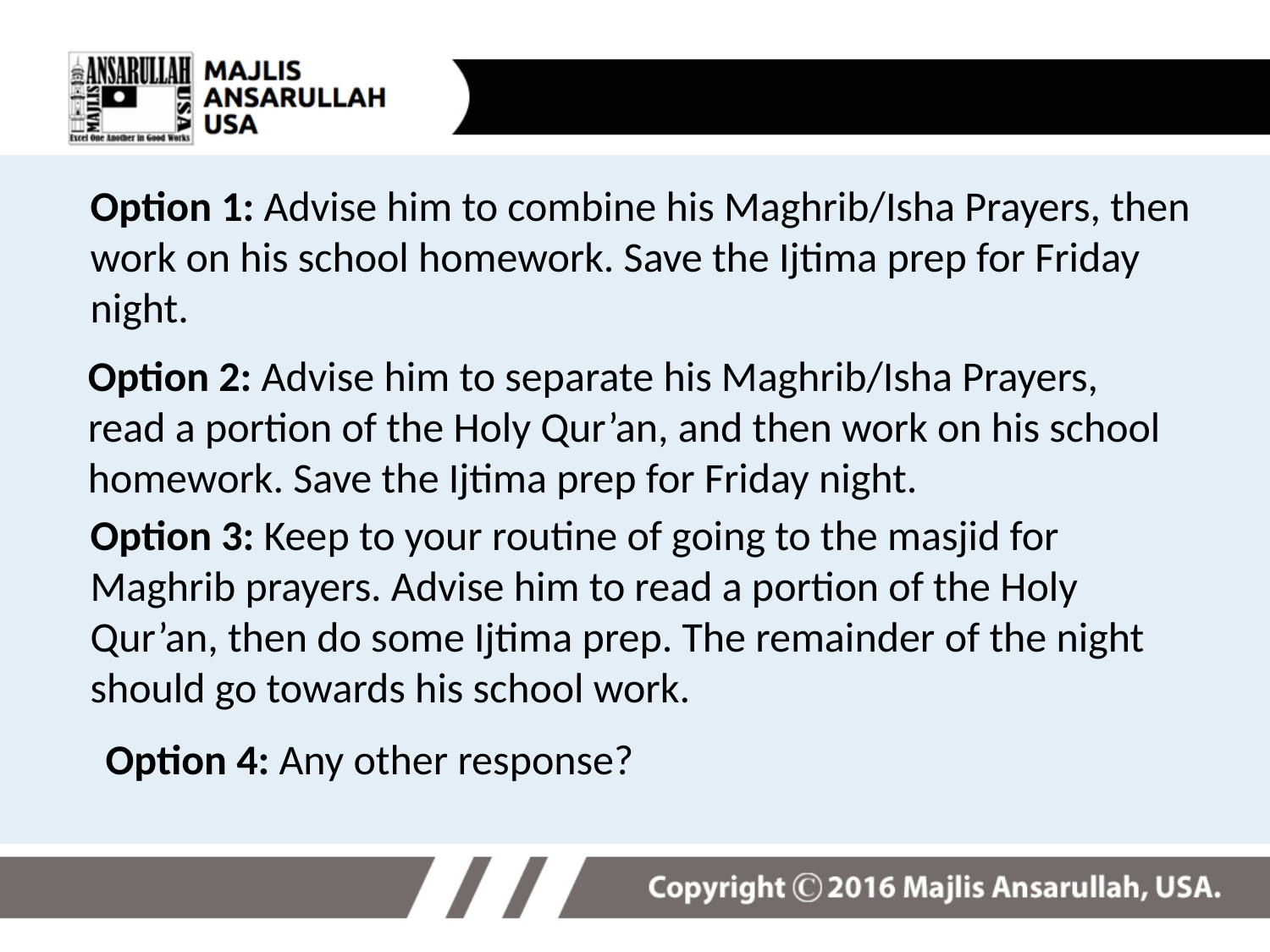

Option 1: Advise him to combine his Maghrib/Isha Prayers, then work on his school homework. Save the Ijtima prep for Friday night.
Option 2: Advise him to separate his Maghrib/Isha Prayers, read a portion of the Holy Qur’an, and then work on his school homework. Save the Ijtima prep for Friday night.
Option 3: Keep to your routine of going to the masjid for Maghrib prayers. Advise him to read a portion of the Holy Qur’an, then do some Ijtima prep. The remainder of the night should go towards his school work.
Option 4: Any other response?
10